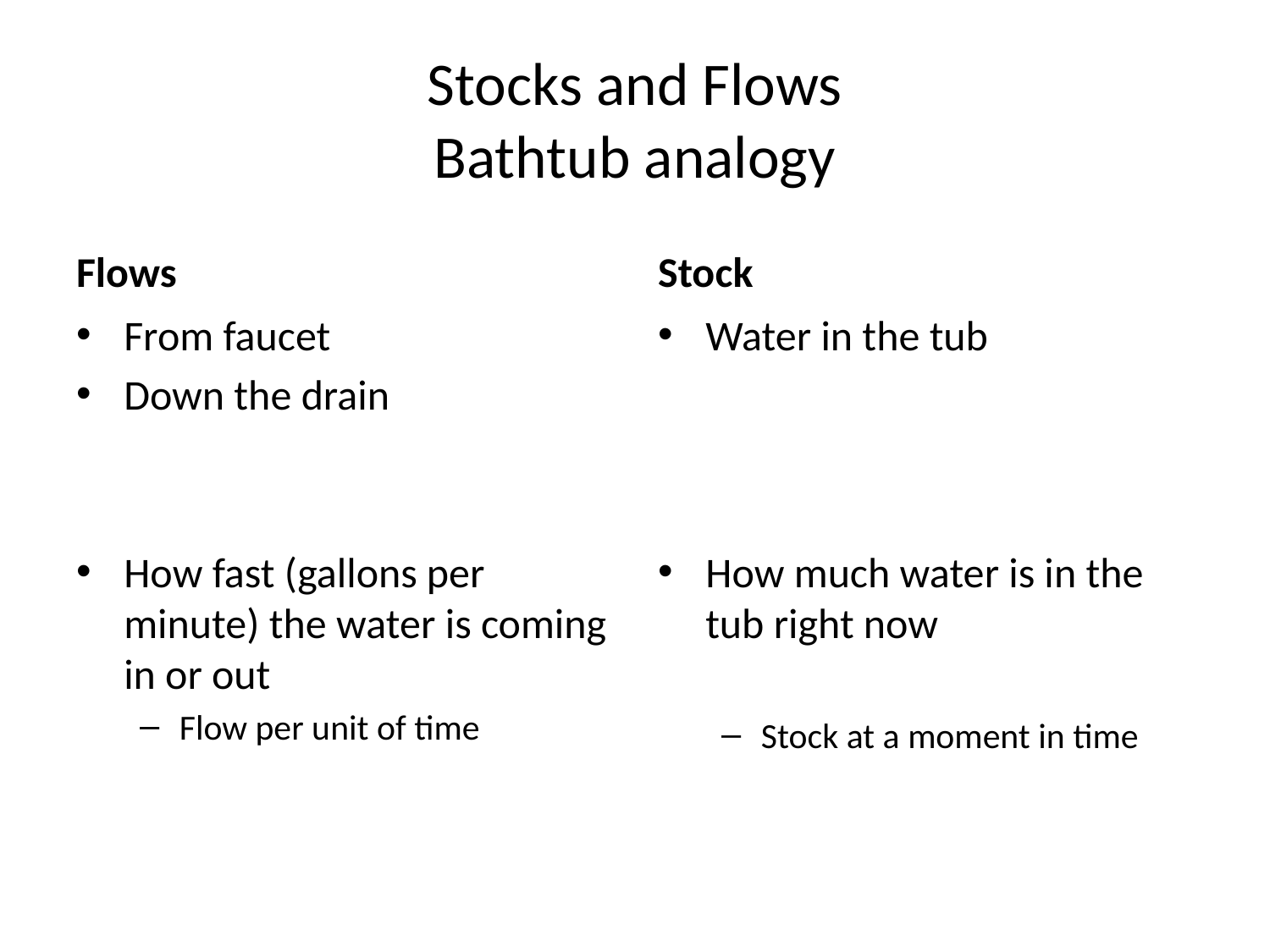

# Stocks and Flows Bathtub analogy
Flows
Stock
From faucet
Down the drain

How fast (gallons per minute) the water is coming in or out
Flow per unit of time

Water in the tub

How much water is in the tub right now

Stock at a moment in time